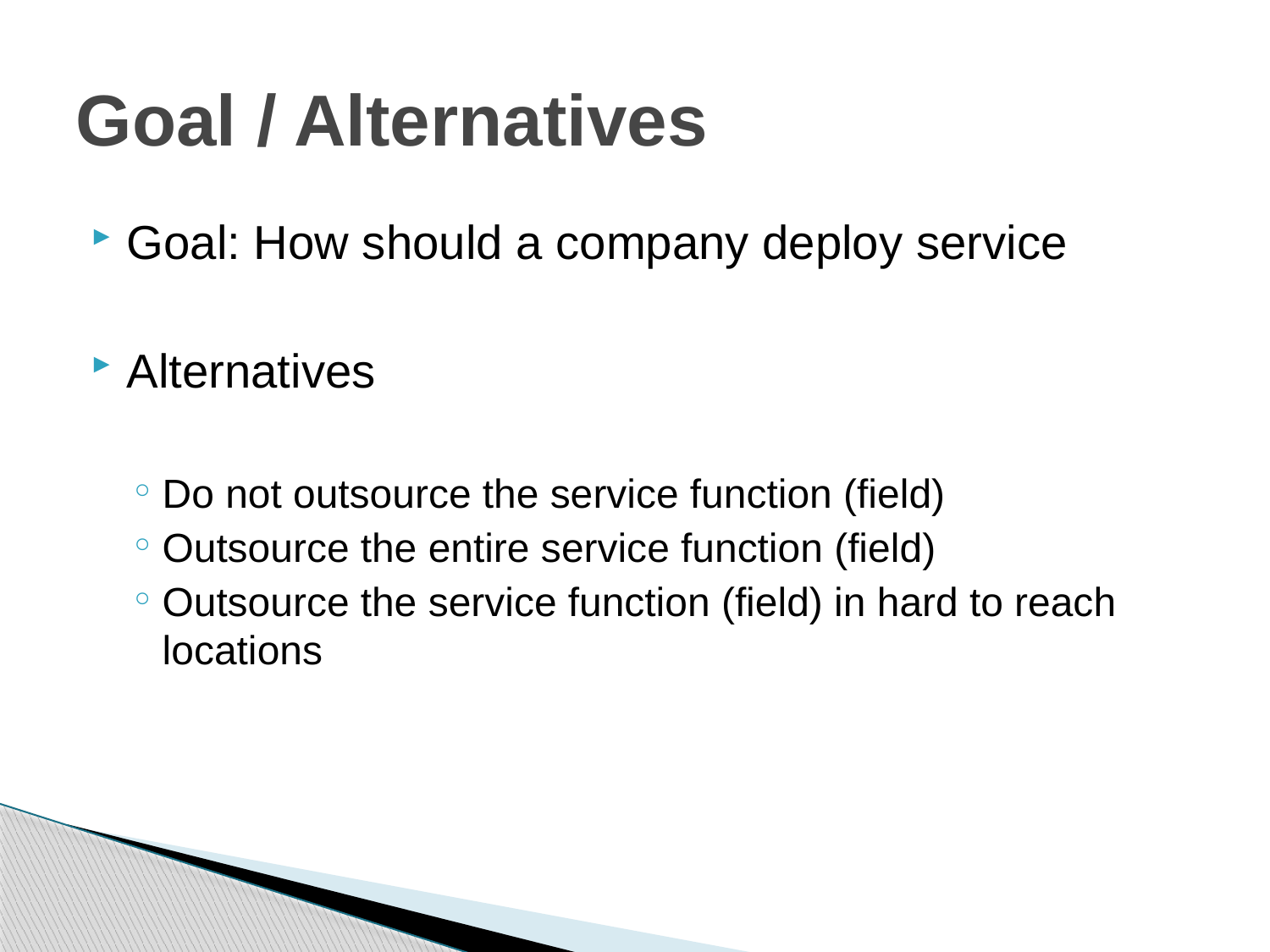

# Goal / Alternatives
Goal: How should a company deploy service

Alternatives

Do not outsource the service function (field)
Outsource the entire service function (field)
Outsource the service function (field) in hard to reach locations